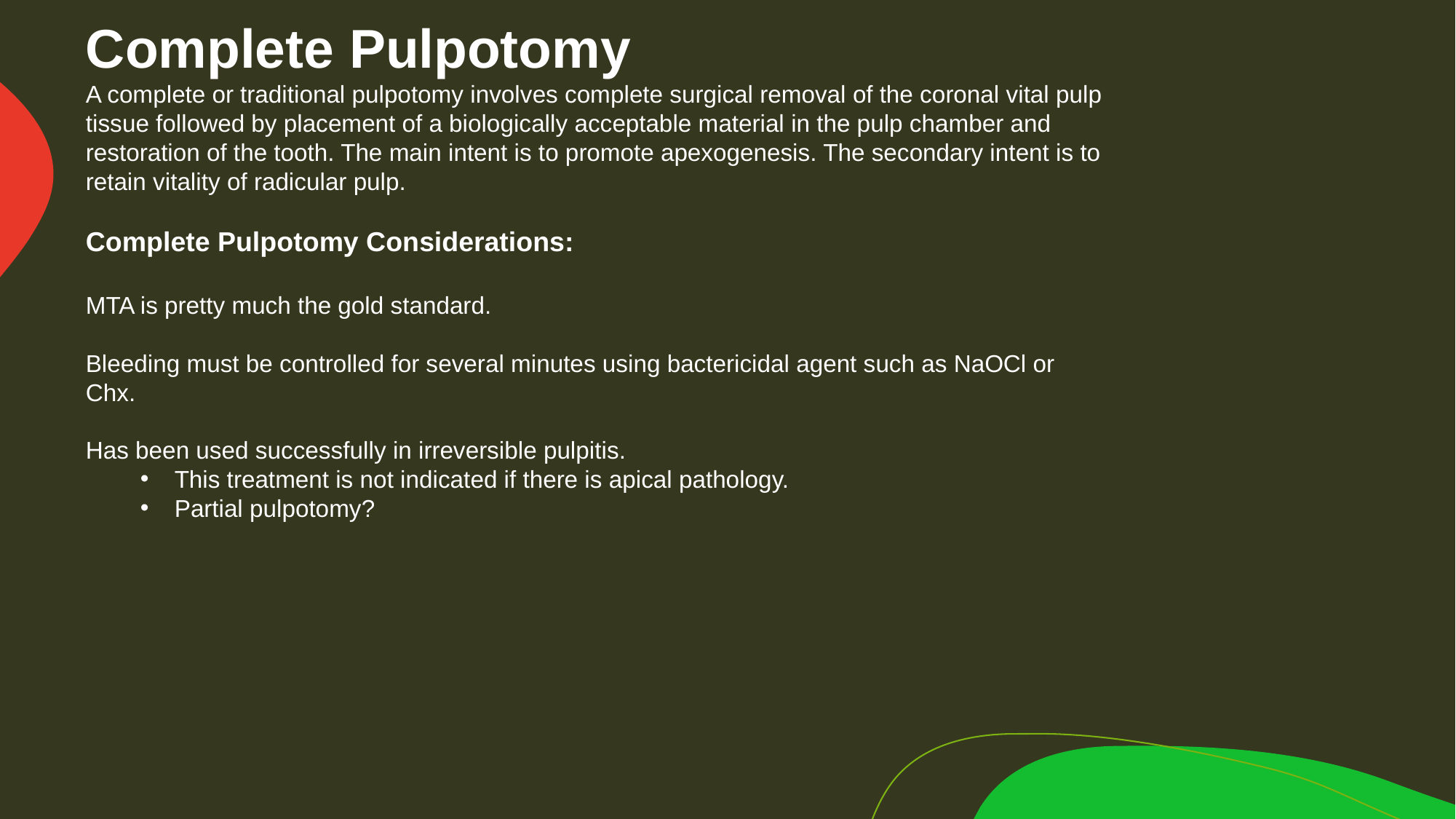

Complete Pulpotomy
A complete or traditional pulpotomy involves complete surgical removal of the coronal vital pulp tissue followed by placement of a biologically acceptable material in the pulp chamber and restoration of the tooth. The main intent is to promote apexogenesis. The secondary intent is to retain vitality of radicular pulp.

Complete Pulpotomy Considerations:

MTA is pretty much the gold standard.

Bleeding must be controlled for several minutes using bactericidal agent such as NaOCl or Chx.

Has been used successfully in irreversible pulpitis.
This treatment is not indicated if there is apical pathology.
Partial pulpotomy?